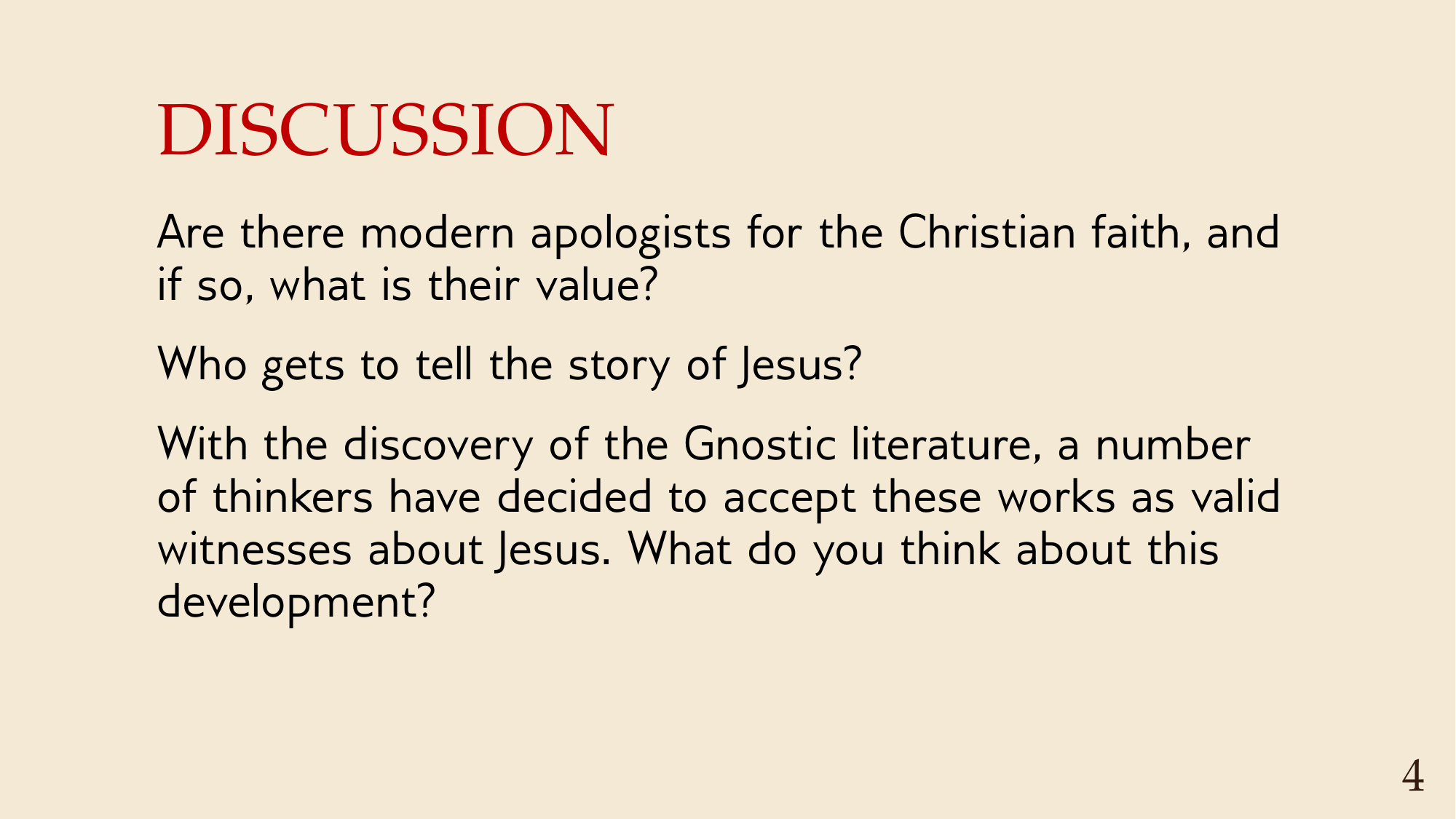

# DISCUSSION
Are there modern apologists for the Christian faith, and if so, what is their value?
Who gets to tell the story of Jesus?
With the discovery of the Gnostic literature, a number of thinkers have decided to accept these works as valid witnesses about Jesus. What do you think about this development?
4